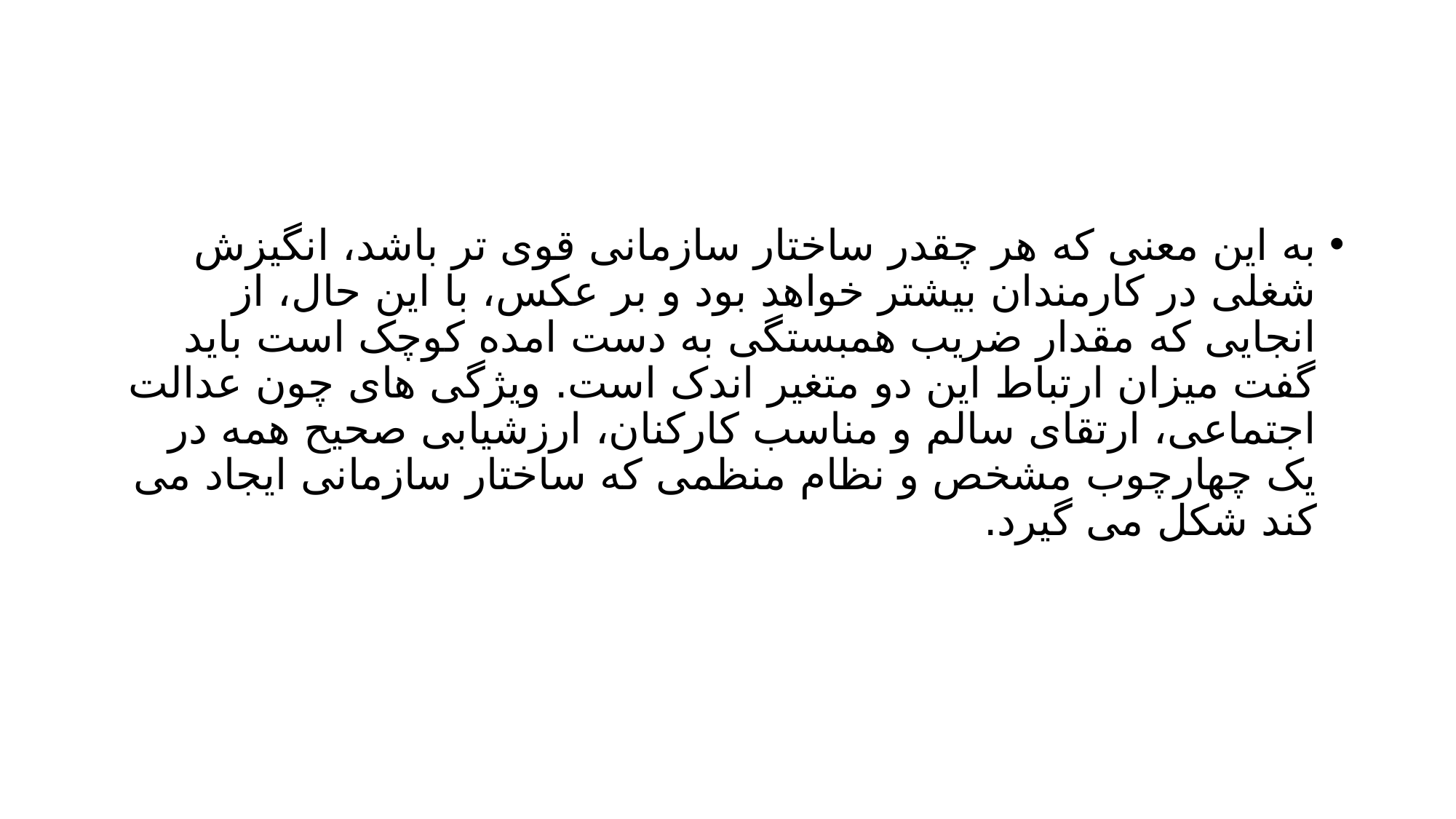

#
به این معنی که هر چقدر ساختار سازمانی قوی تر باشد، انگیزش شغلی در کارمندان بیشتر خواهد بود و بر عکس، با این حال، از انجایی که مقدار ضریب همبستگی به دست امده کوچک است باید گفت میزان ارتباط این دو متغیر اندک است. ویژگی های چون عدالت اجتماعی، ارتقای سالم و مناسب کارکنان، ارزشیابی صحیح همه در یک چهارچوب مشخص و نظام منظمی که ساختار سازمانی ایجاد می کند شکل می گیرد.